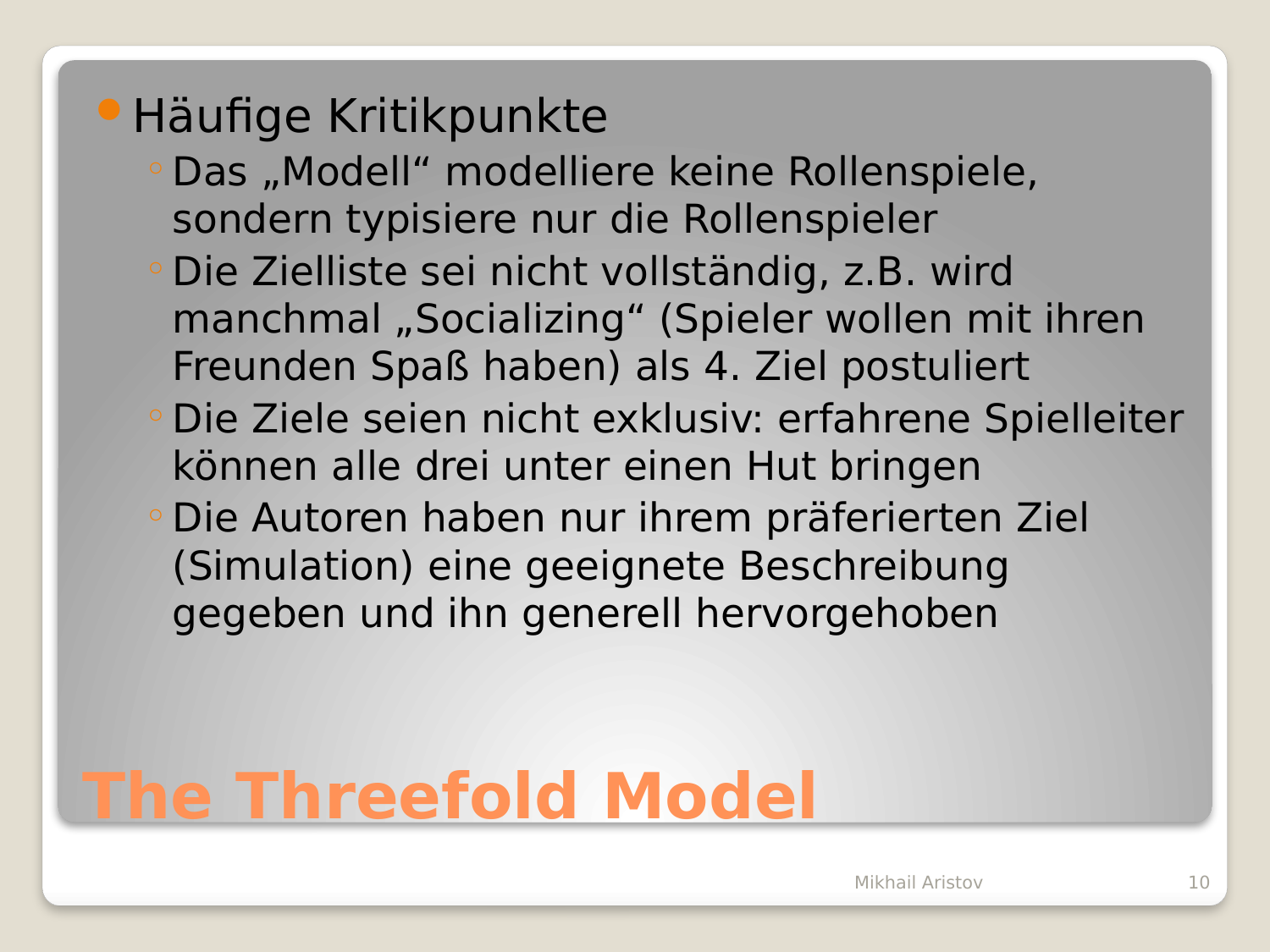

Häufige Kritikpunkte
Das „Modell“ modelliere keine Rollenspiele, sondern typisiere nur die Rollenspieler
Die Zielliste sei nicht vollständig, z.B. wird manchmal „Socializing“ (Spieler wollen mit ihren Freunden Spaß haben) als 4. Ziel postuliert
Die Ziele seien nicht exklusiv: erfahrene Spielleiter können alle drei unter einen Hut bringen
Die Autoren haben nur ihrem präferierten Ziel (Simulation) eine geeignete Beschreibung gegeben und ihn generell hervorgehoben
# The Threefold Model
Mikhail Aristov
10